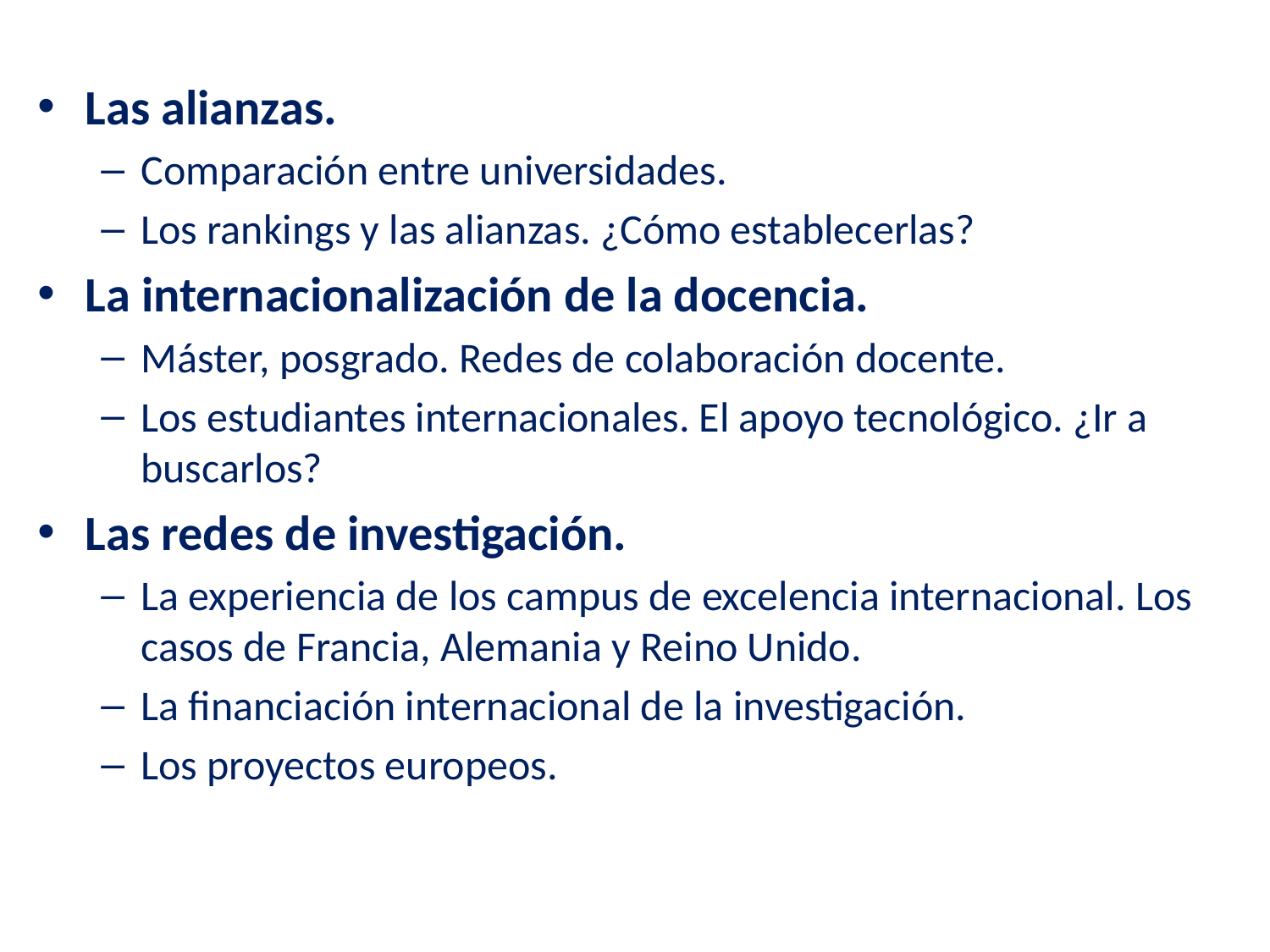

Las alianzas.
Comparación entre universidades.
Los rankings y las alianzas. ¿Cómo establecerlas?
La internacionalización de la docencia.
Máster, posgrado. Redes de colaboración docente.
Los estudiantes internacionales. El apoyo tecnológico. ¿Ir a buscarlos?
Las redes de investigación.
La experiencia de los campus de excelencia internacional. Los casos de Francia, Alemania y Reino Unido.
La financiación internacional de la investigación.
Los proyectos europeos.